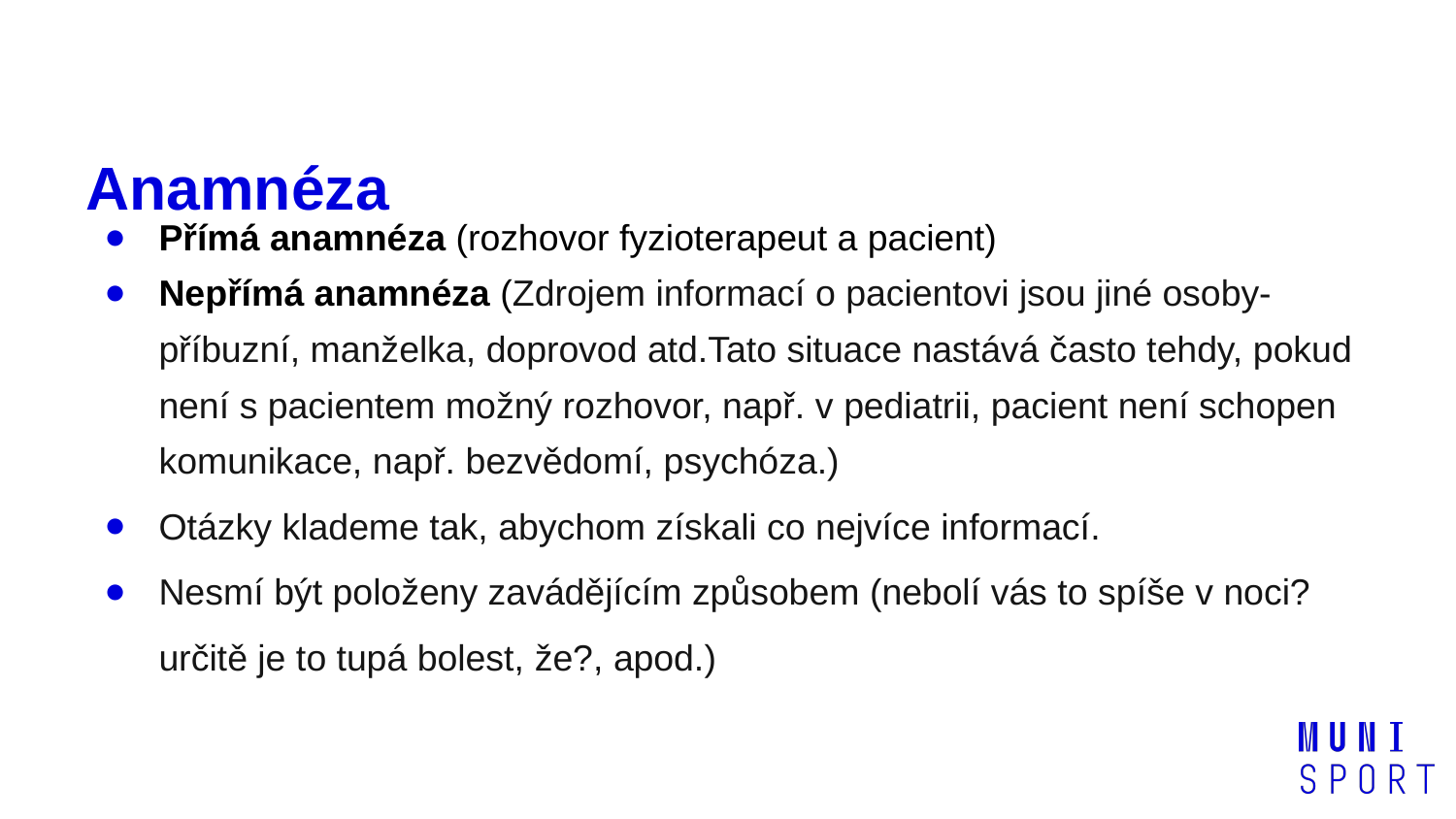

# Anamnéza
Přímá anamnéza (rozhovor fyzioterapeut a pacient)
Nepřímá anamnéza (Zdrojem informací o pacientovi jsou jiné osoby-příbuzní, manželka, doprovod atd.Tato situace nastává často tehdy, pokud není s pacientem možný rozhovor, např. v pediatrii, pacient není schopen komunikace, např. bezvědomí, psychóza.)
Otázky klademe tak, abychom získali co nejvíce informací.
Nesmí být položeny zavádějícím způsobem (nebolí vás to spíše v noci? určitě je to tupá bolest, že?, apod.)